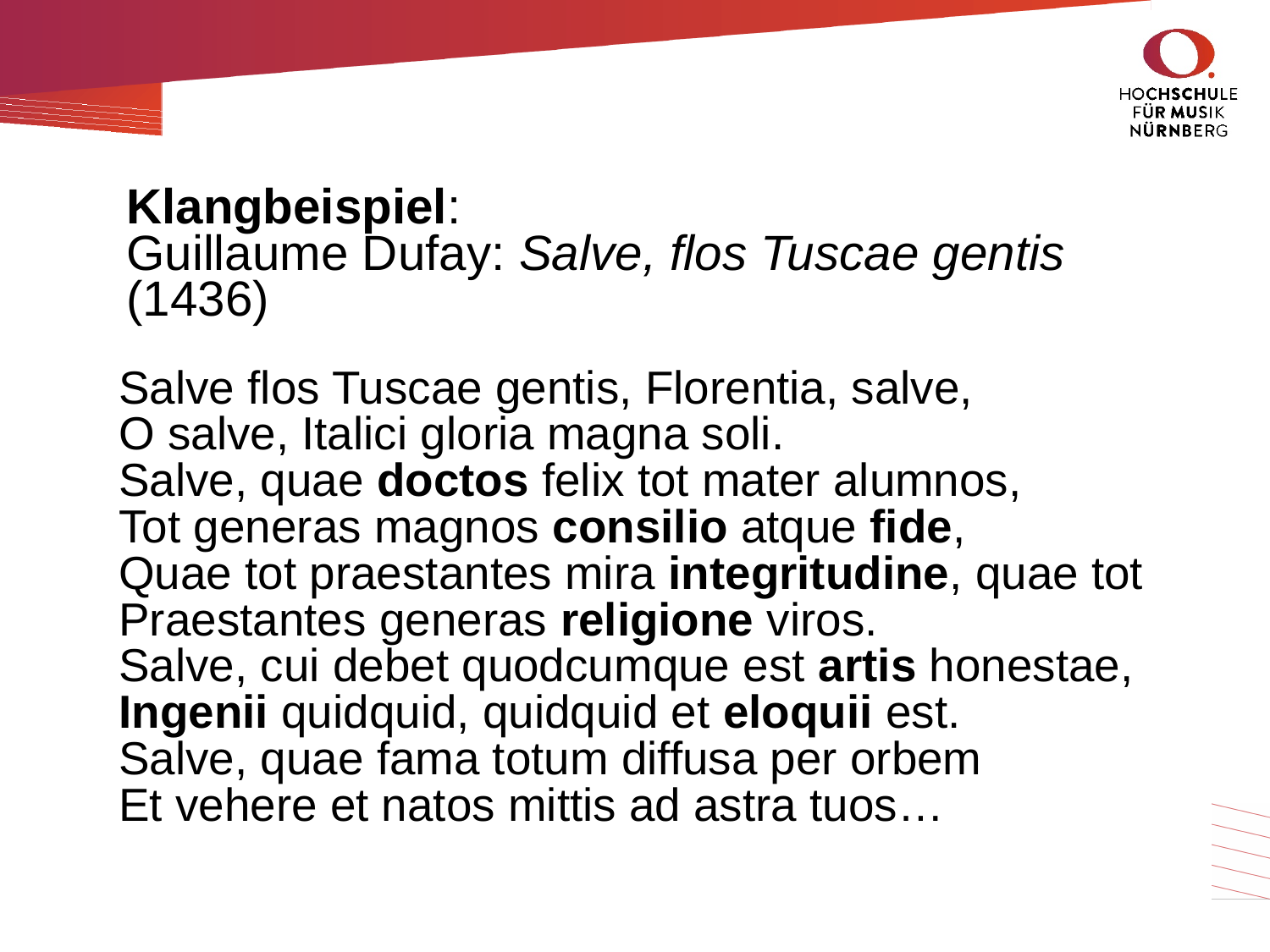

# Klangbeispiel: Guillaume Dufay: Salve, flos Tuscae gentis (1436)
Salve flos Tuscae gentis, Florentia, salve,
O salve, Italici gloria magna soli.
Salve, quae doctos felix tot mater alumnos,
Tot generas magnos consilio atque fide,
Quae tot praestantes mira integritudine, quae tot
Praestantes generas religione viros.
Salve, cui debet quodcumque est artis honestae,
Ingenii quidquid, quidquid et eloquii est.
Salve, quae fama totum diffusa per orbem
Et vehere et natos mittis ad astra tuos…